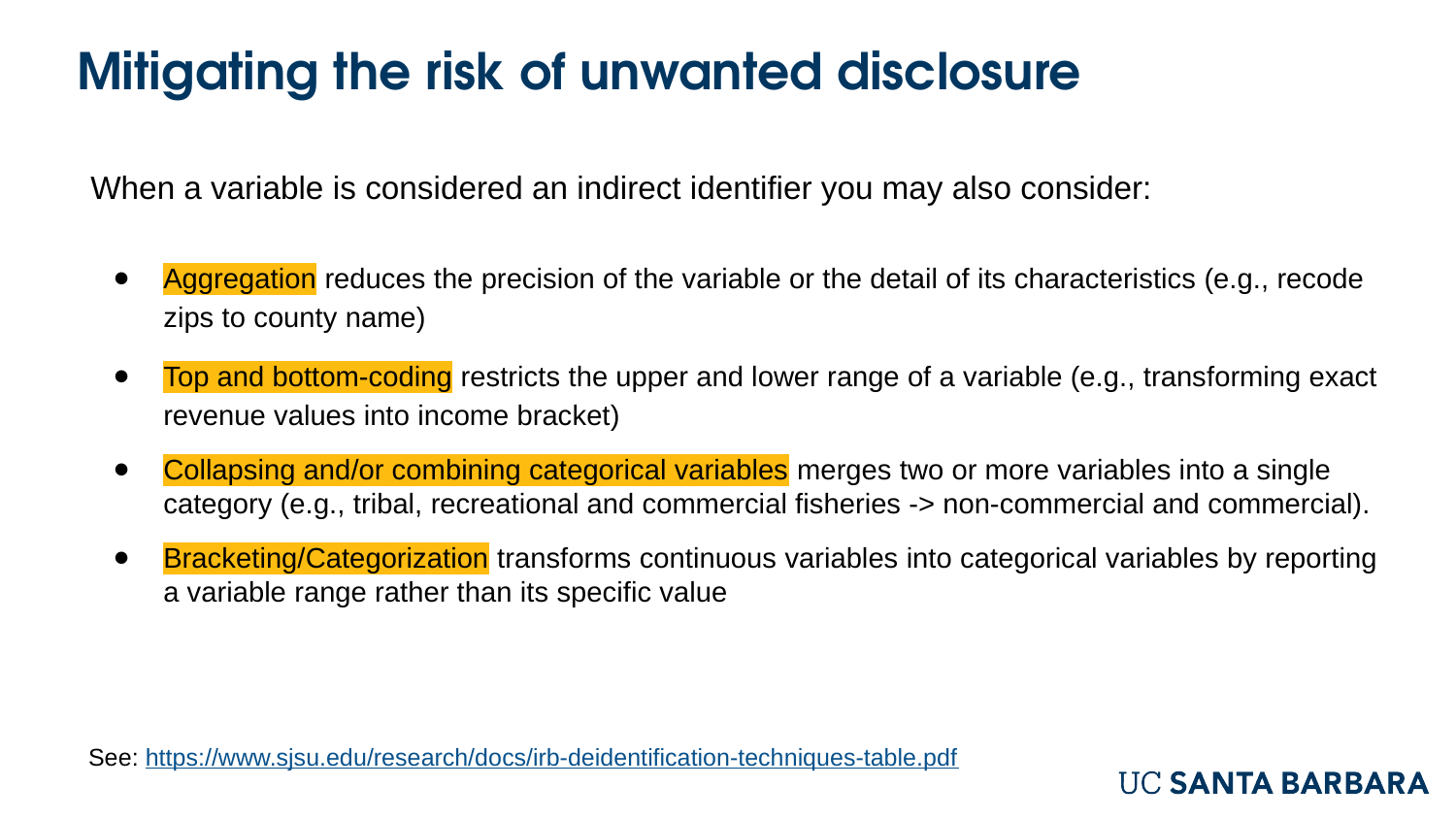

Mitigating the risk of unwanted disclosure
When a variable is considered an indirect identifier you may also consider:

Aggregation reduces the precision of the variable or the detail of its characteristics (e.g., recode zips to county name)
Top and bottom-coding restricts the upper and lower range of a variable (e.g., transforming exact revenue values into income bracket)
Collapsing and/or combining categorical variables merges two or more variables into a single category (e.g., tribal, recreational and commercial fisheries -> non-commercial and commercial).
Bracketing/Categorization transforms continuous variables into categorical variables by reporting a variable range rather than its specific value
See: https://www.sjsu.edu/research/docs/irb-deidentification-techniques-table.pdf

Recommended reading: https://doi.org/10.1136/bmj.c181